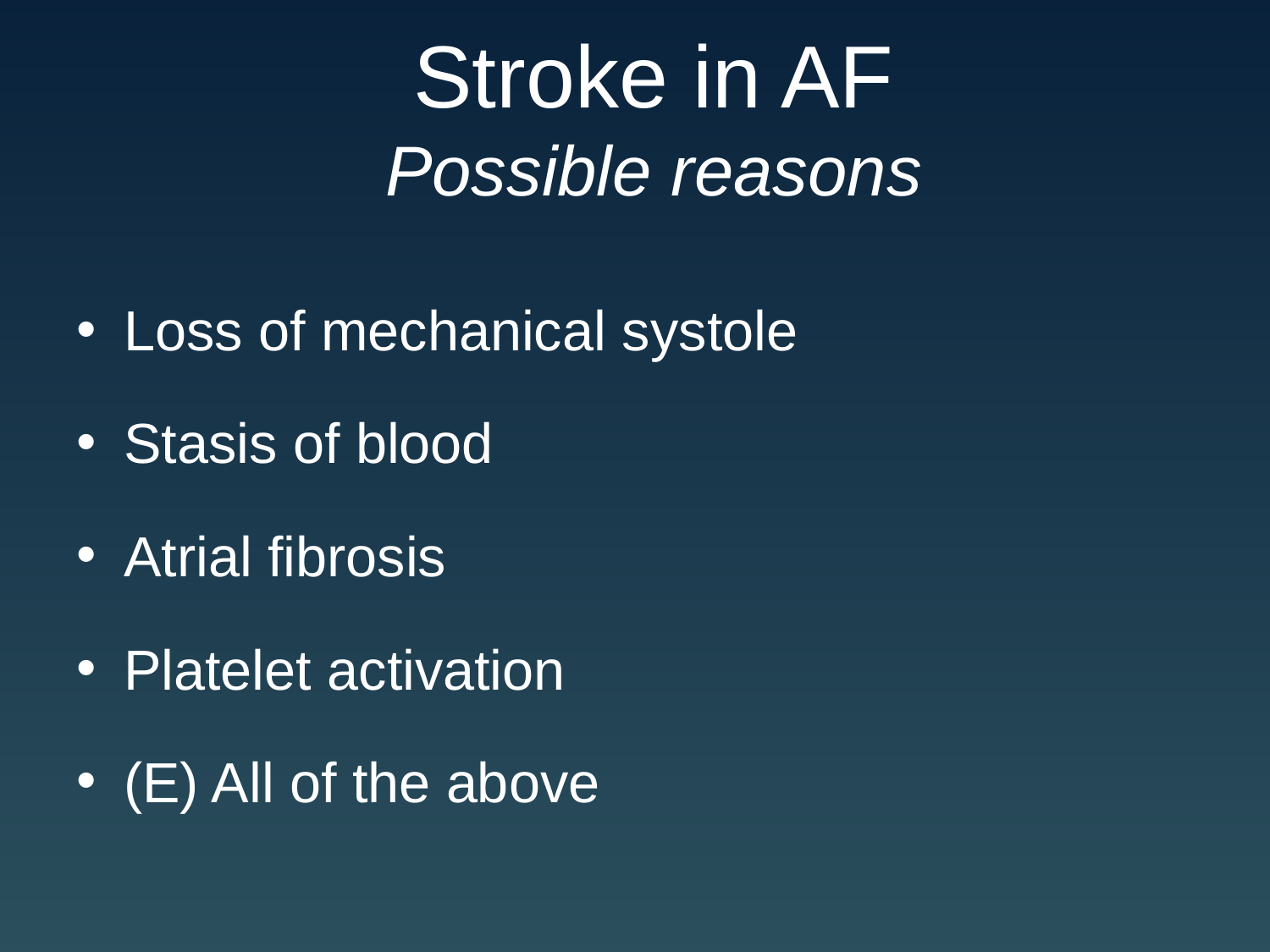

# Stroke in AF Possible reasons
Loss of mechanical systole
Stasis of blood
Atrial fibrosis
Platelet activation
(E) All of the above